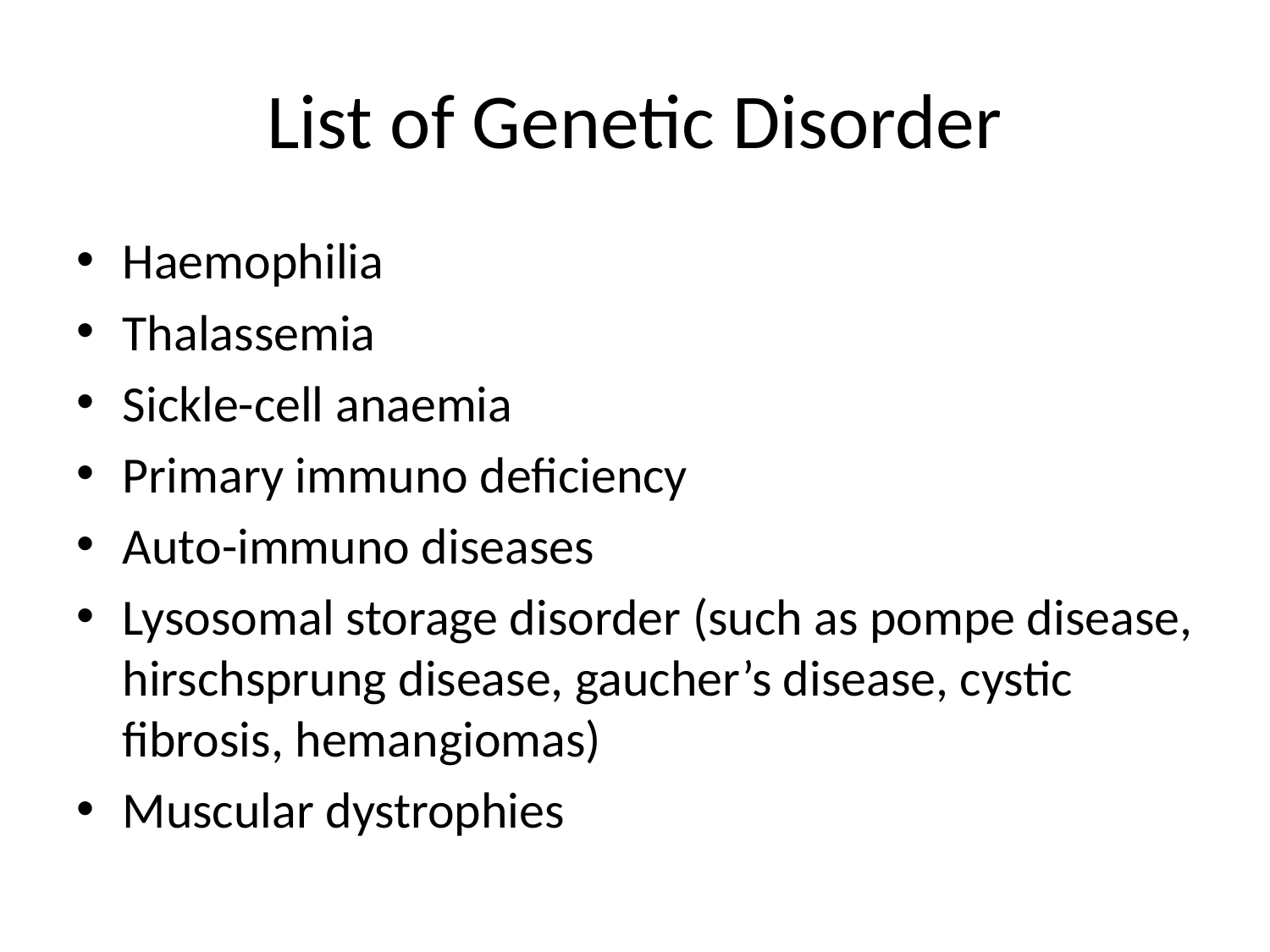

# List of Genetic Disorder
Haemophilia
Thalassemia
Sickle-cell anaemia
Primary immuno deficiency
Auto-immuno diseases
Lysosomal storage disorder (such as pompe disease, hirschsprung disease, gaucher’s disease, cystic fibrosis, hemangiomas)
Muscular dystrophies